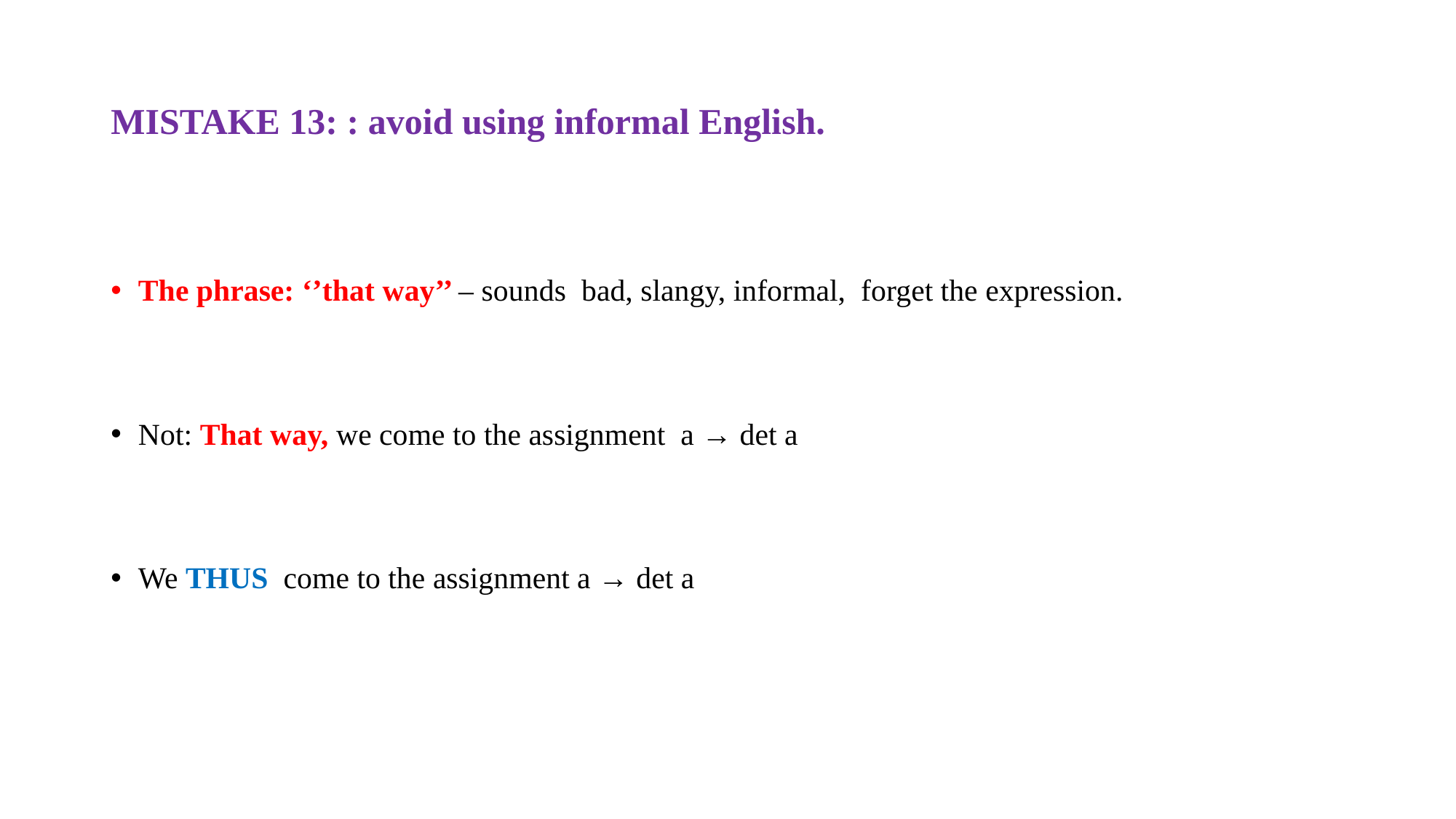

# MISTAKE 13: : avoid using informal English.

The phrase: ‘’that way’’ – sounds  bad, slangy, informal,  forget the expression.

Not: That way, we come to the assignment  a → det a

We THUS  come to the assignment a → det a